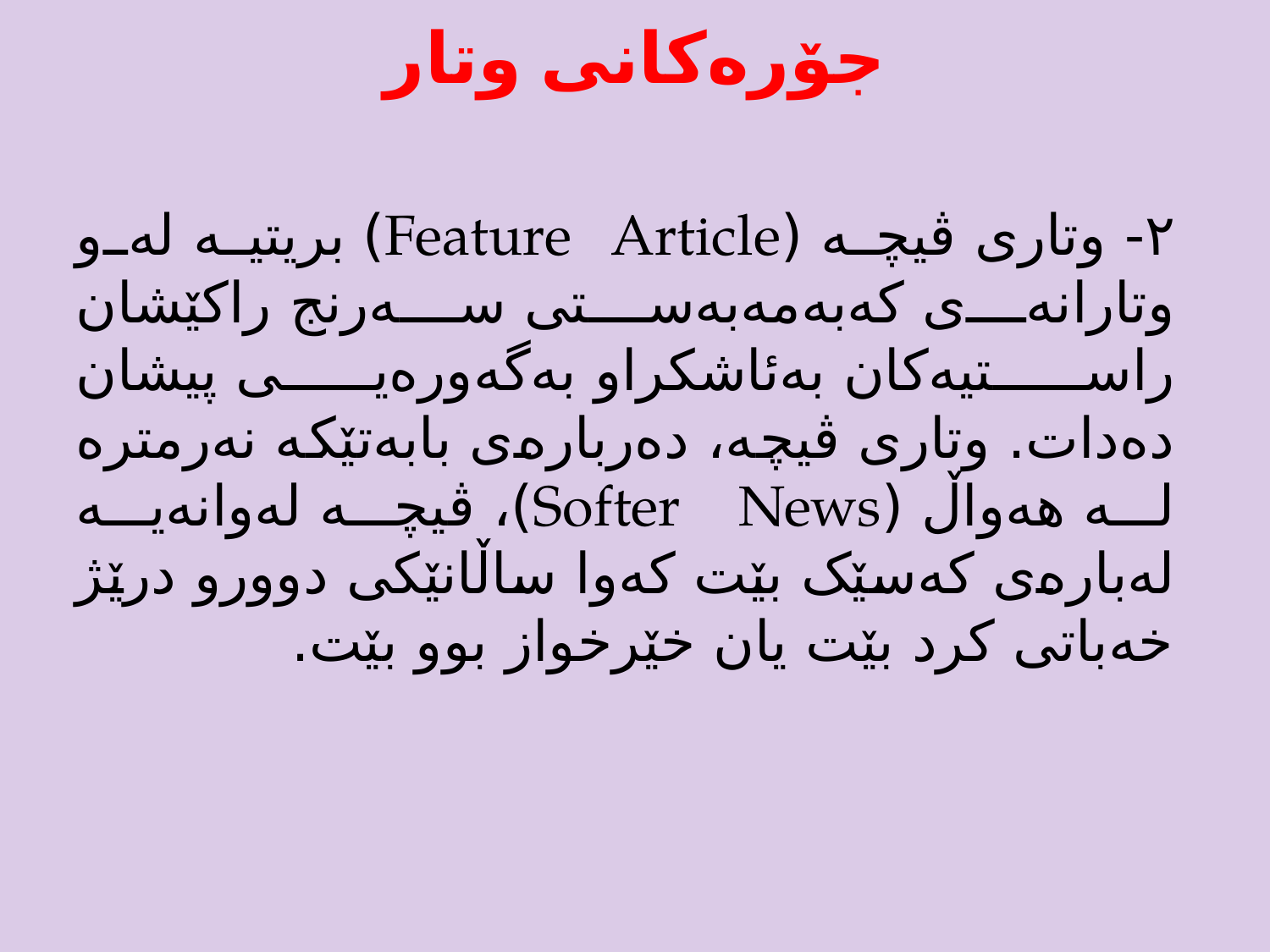

# جۆرەکانی وتار
٢- وتارى ڤیچە (Feature Article) بریتیە لەو وتارانەى کەبەمەبەستى سەرنج راکێشان راستیەکان بەئاشکراو بەگەورەیى پیشان دەدات. وتارى ڤیچە، دەربارەى بابەتێکە نەرمترە لە هەواڵ (Softer News)، ڤیچە لەوانەیە لەبارەی کەسێک بێت کەوا ساڵانێکى دوورو درێژ خەباتى کرد بێت یان خێرخواز بوو بێت.